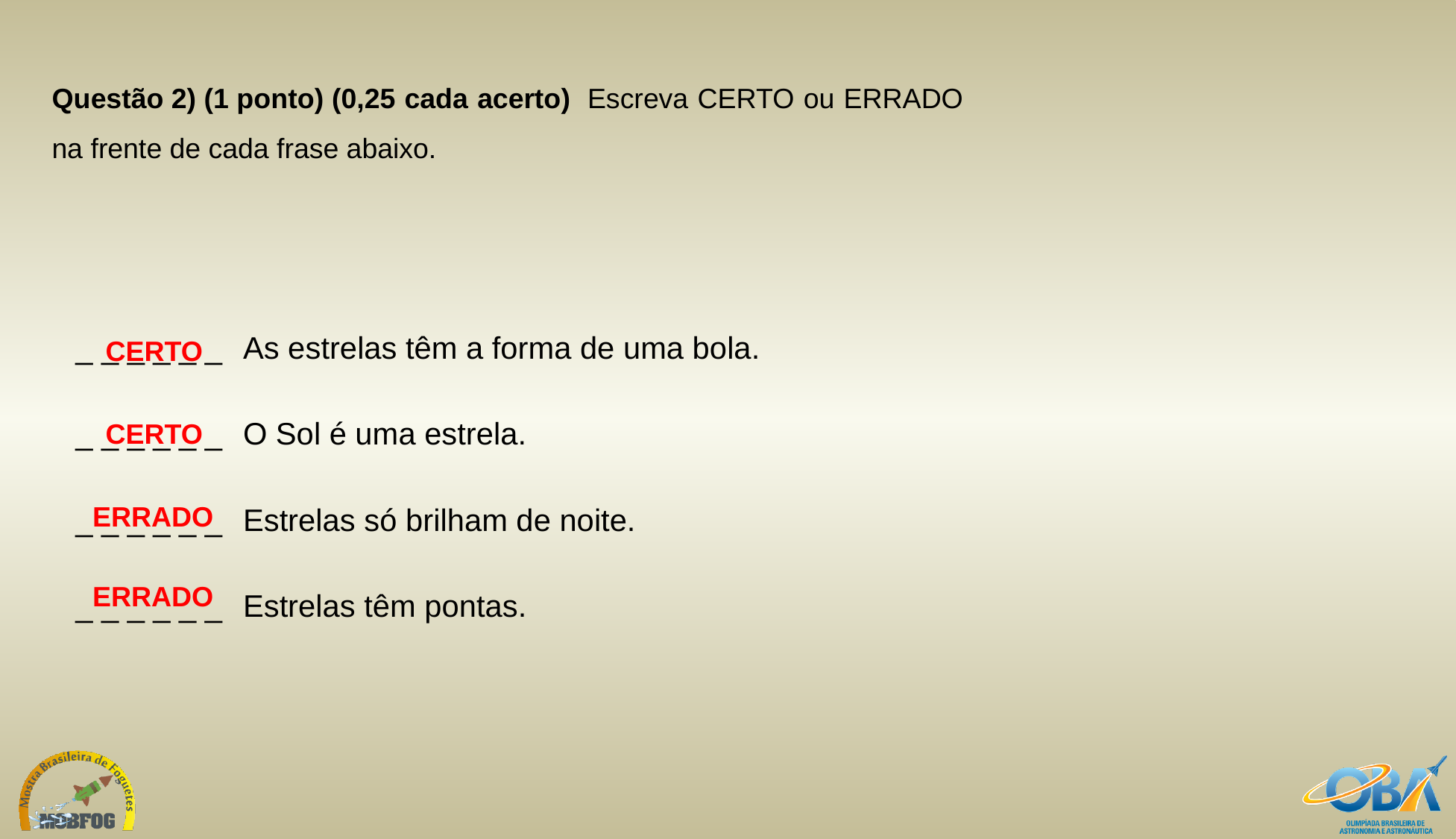

Questão 2) (1 ponto) (0,25 cada acerto)  Escreva CERTO ou ERRADO na frente de cada frase abaixo.
CERTO
| \_ \_ \_ \_ \_ \_ | As estrelas têm a forma de uma bola. |
| --- | --- |
| \_ \_ \_ \_ \_ \_ | O Sol é uma estrela. |
| \_ \_ \_ \_ \_ \_ | Estrelas só brilham de noite. |
| \_ \_ \_ \_ \_ \_ | Estrelas têm pontas. |
CERTO
ERRADO
ERRADO